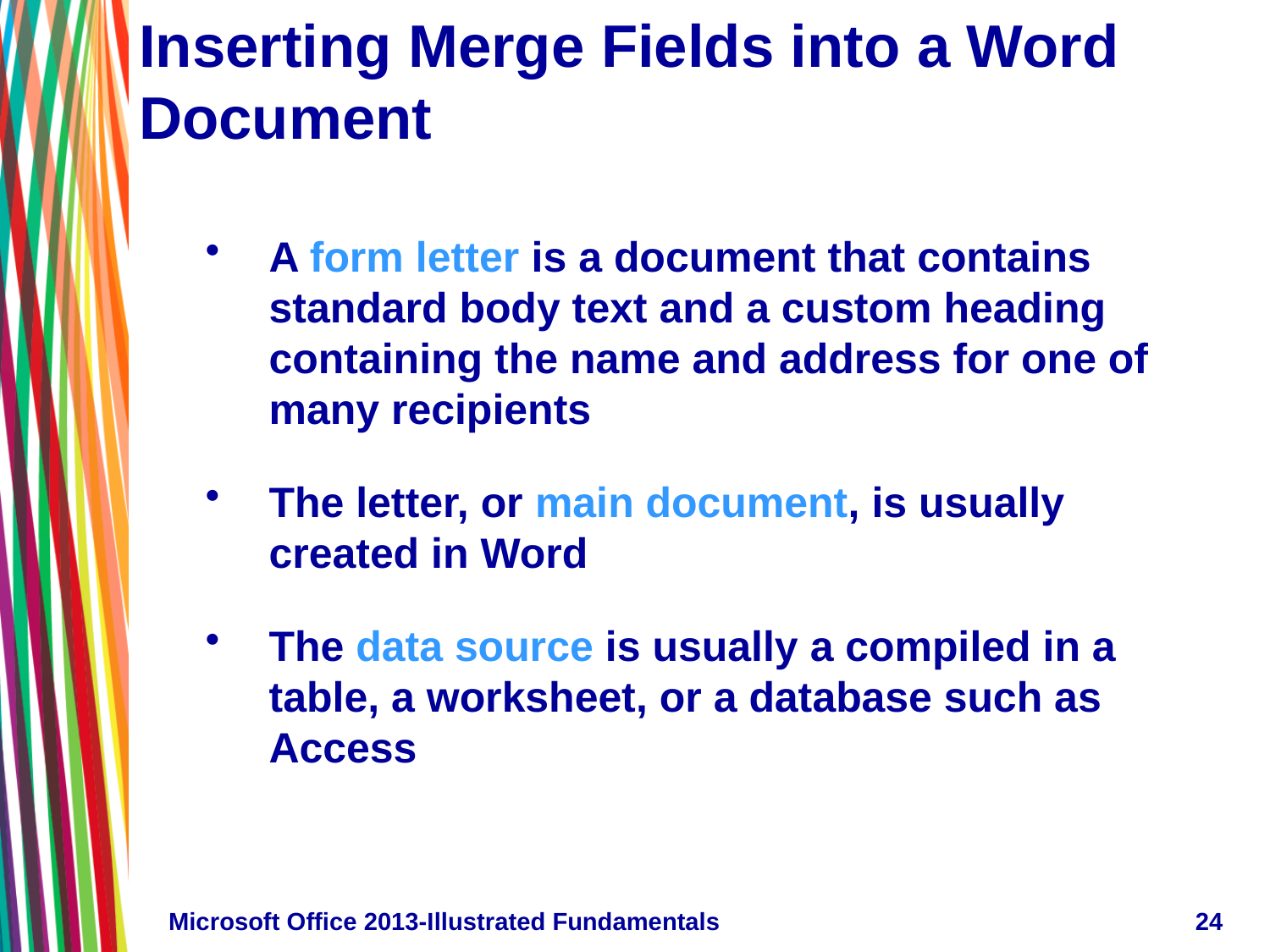

# Inserting Merge Fields into a Word Document
A form letter is a document that contains standard body text and a custom heading containing the name and address for one of many recipients
The letter, or main document, is usually created in Word
The data source is usually a compiled in a table, a worksheet, or a database such as Access

Microsoft Office 2013-Illustrated Fundamentals
24